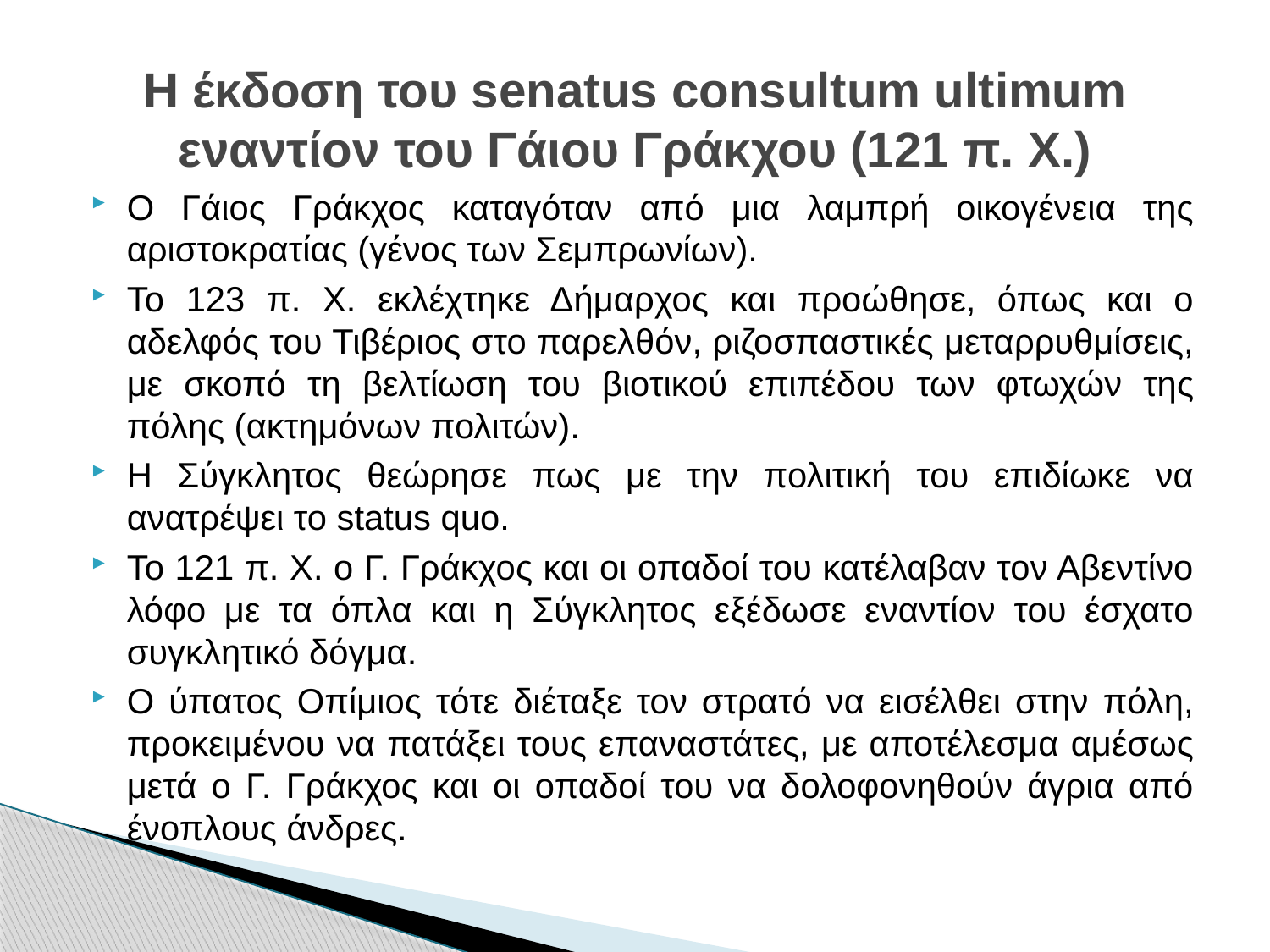

# Η έκδοση του senatus consultum ultimum εναντίον του Γάιου Γράκχου (121 π. Χ.)
Ο Γάιος Γράκχος καταγόταν από μια λαμπρή οικογένεια της αριστοκρατίας (γένος των Σεμπρωνίων).
Το 123 π. Χ. εκλέχτηκε Δήμαρχος και προώθησε, όπως και ο αδελφός του Τιβέριος στο παρελθόν, ριζοσπαστικές μεταρρυθμίσεις, με σκοπό τη βελτίωση του βιοτικού επιπέδου των φτωχών της πόλης (ακτημόνων πολιτών).
Η Σύγκλητος θεώρησε πως με την πολιτική του επιδίωκε να ανατρέψει το status quo.
Το 121 π. Χ. ο Γ. Γράκχος και οι οπαδοί του κατέλαβαν τον Αβεντίνο λόφο με τα όπλα και η Σύγκλητος εξέδωσε εναντίον του έσχατο συγκλητικό δόγμα.
Ο ύπατος Οπίμιος τότε διέταξε τον στρατό να εισέλθει στην πόλη, προκειμένου να πατάξει τους επαναστάτες, με αποτέλεσμα αμέσως μετά ο Γ. Γράκχος και οι οπαδοί του να δολοφονηθούν άγρια από ένοπλους άνδρες.